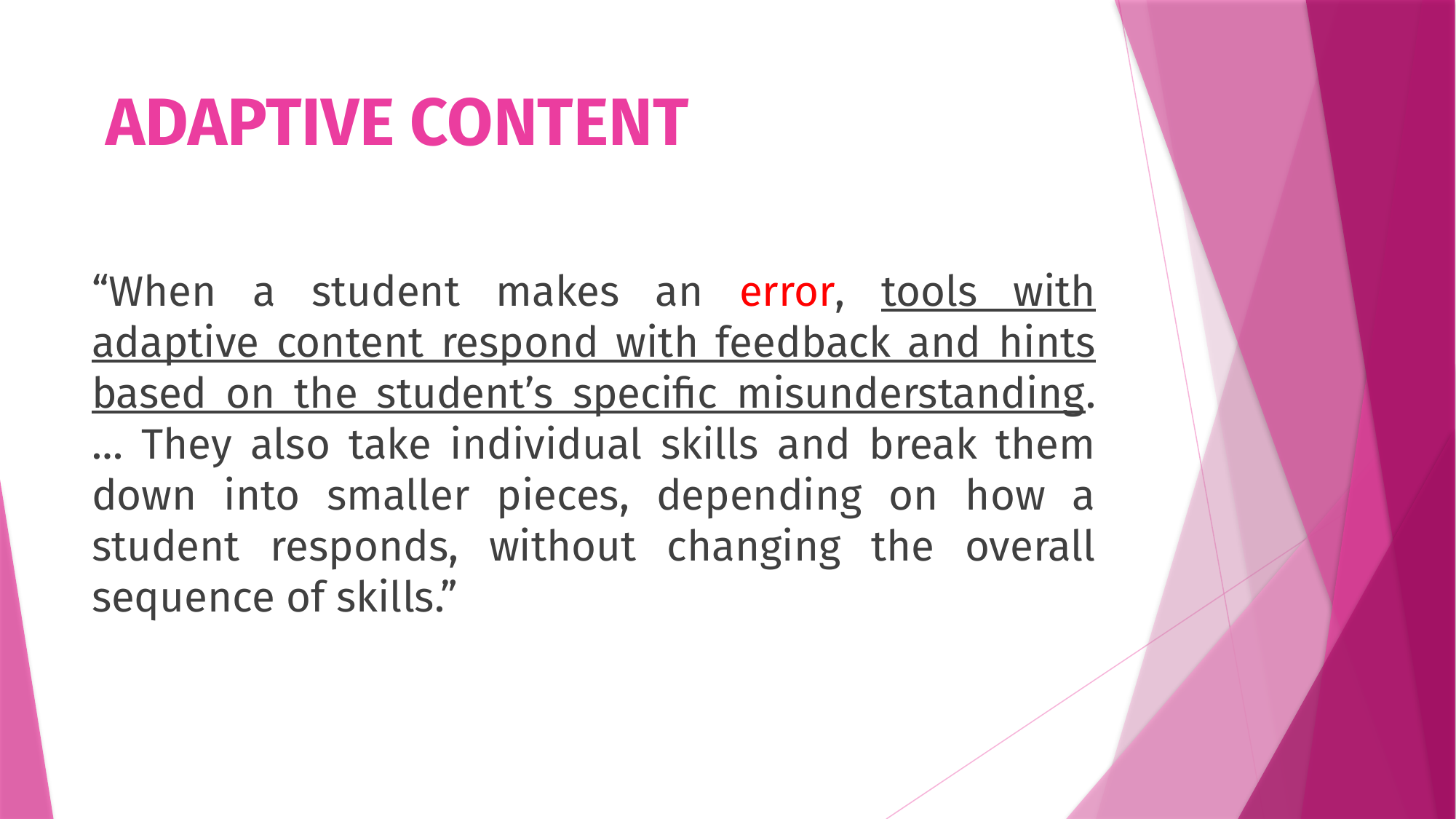

# ADAPTIVE CONTENT
“When a student makes an error, tools with adaptive content respond with feedback and hints based on the student’s specific misunderstanding. … They also take individual skills and break them down into smaller pieces, depending on how a student responds, without changing the overall sequence of skills.”